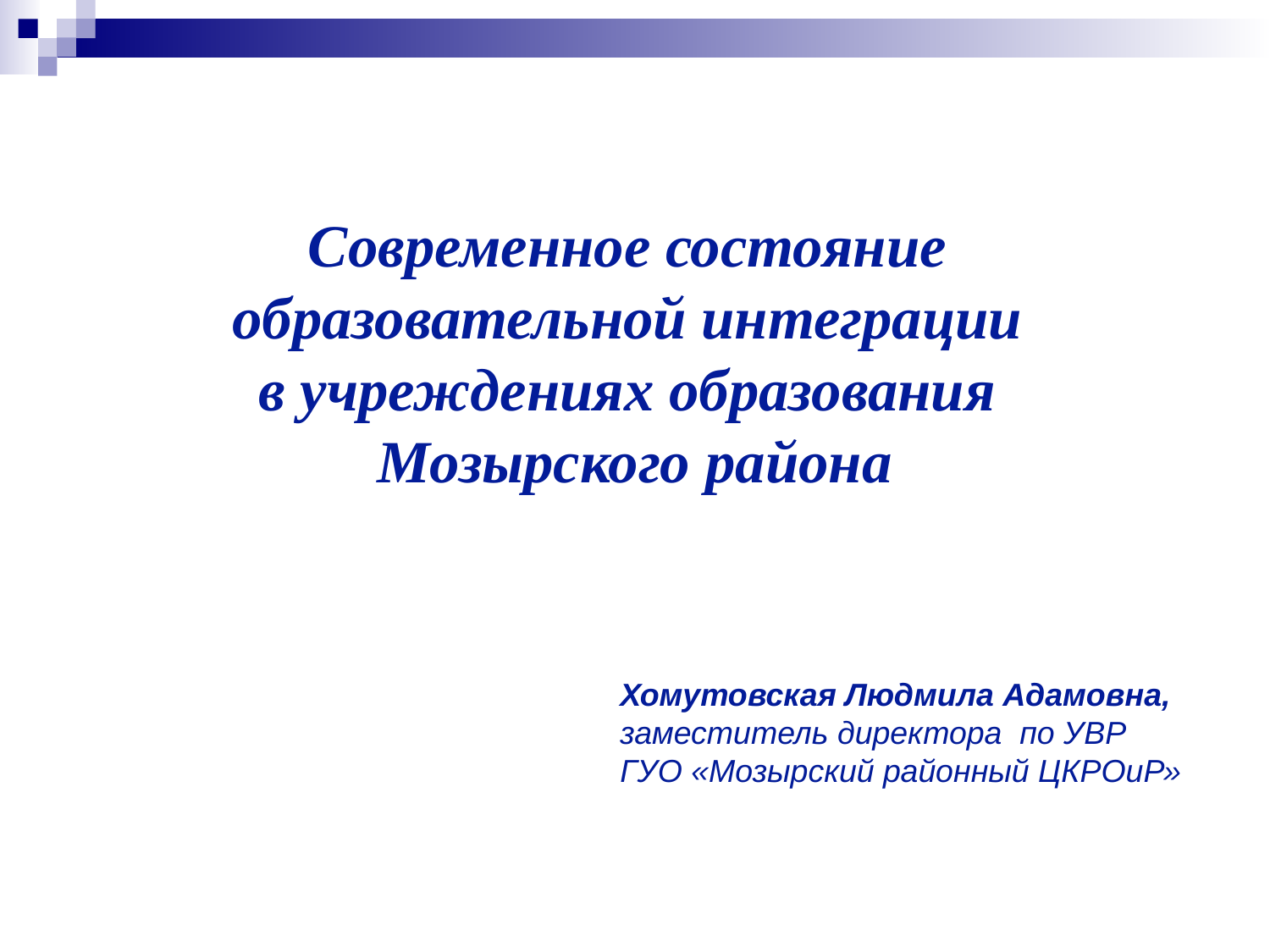

Современное состояние
образовательной интеграции
в учреждениях образования
Мозырского района

Хомутовская Людмила Адамовна,
заместитель директора  по УВР
ГУО «Мозырский районный ЦКРОиР»